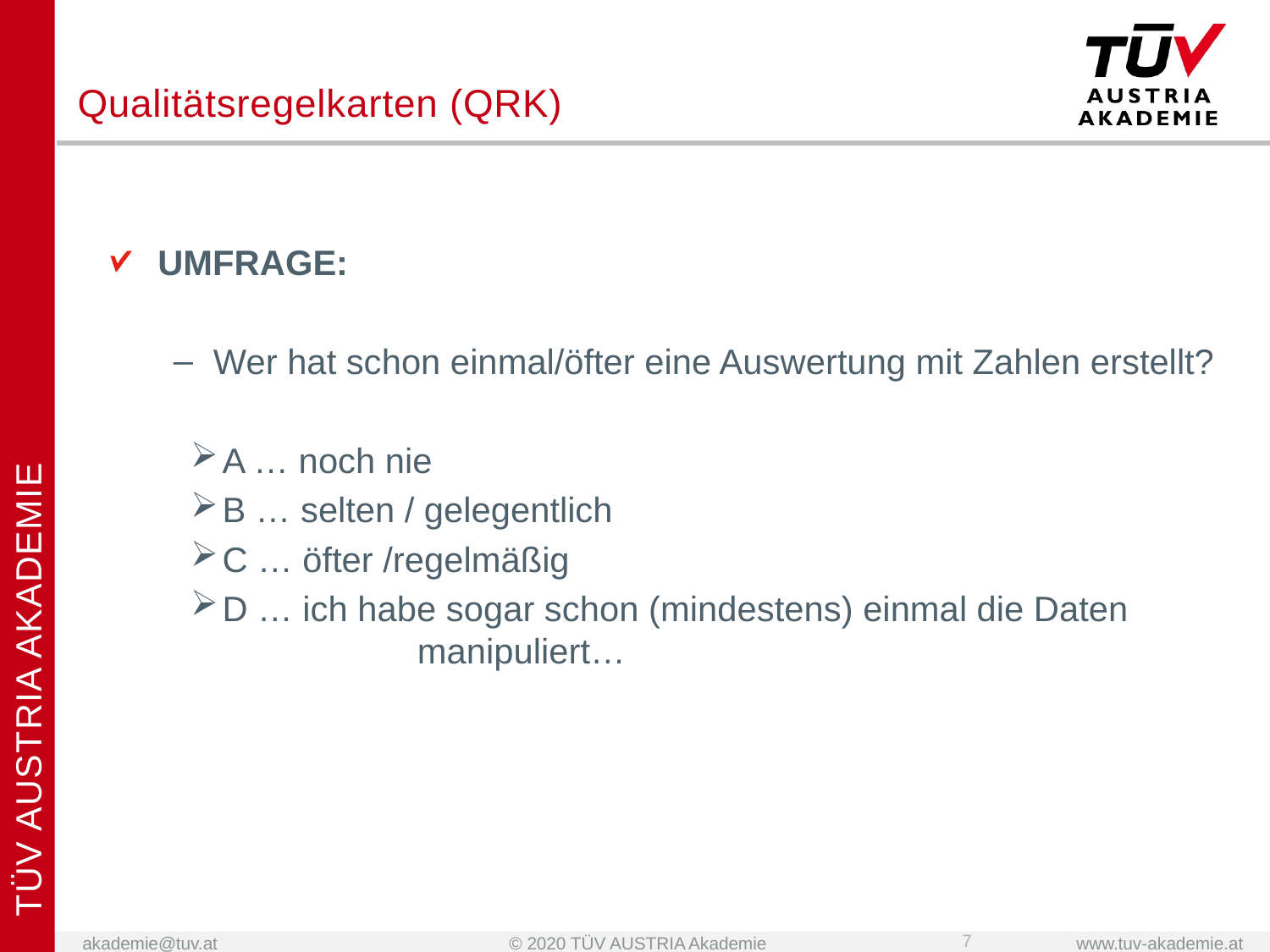

# Qualitätsregelkarten (QRK)
UMFRAGE:

Wer hat schon einmal/öfter eine Auswertung mit Zahlen erstellt?

A … noch nie
B … selten / gelegentlich
C … öfter /regelmäßig
D … ich habe sogar schon (mindestens) einmal die Daten 	       manipuliert…

7